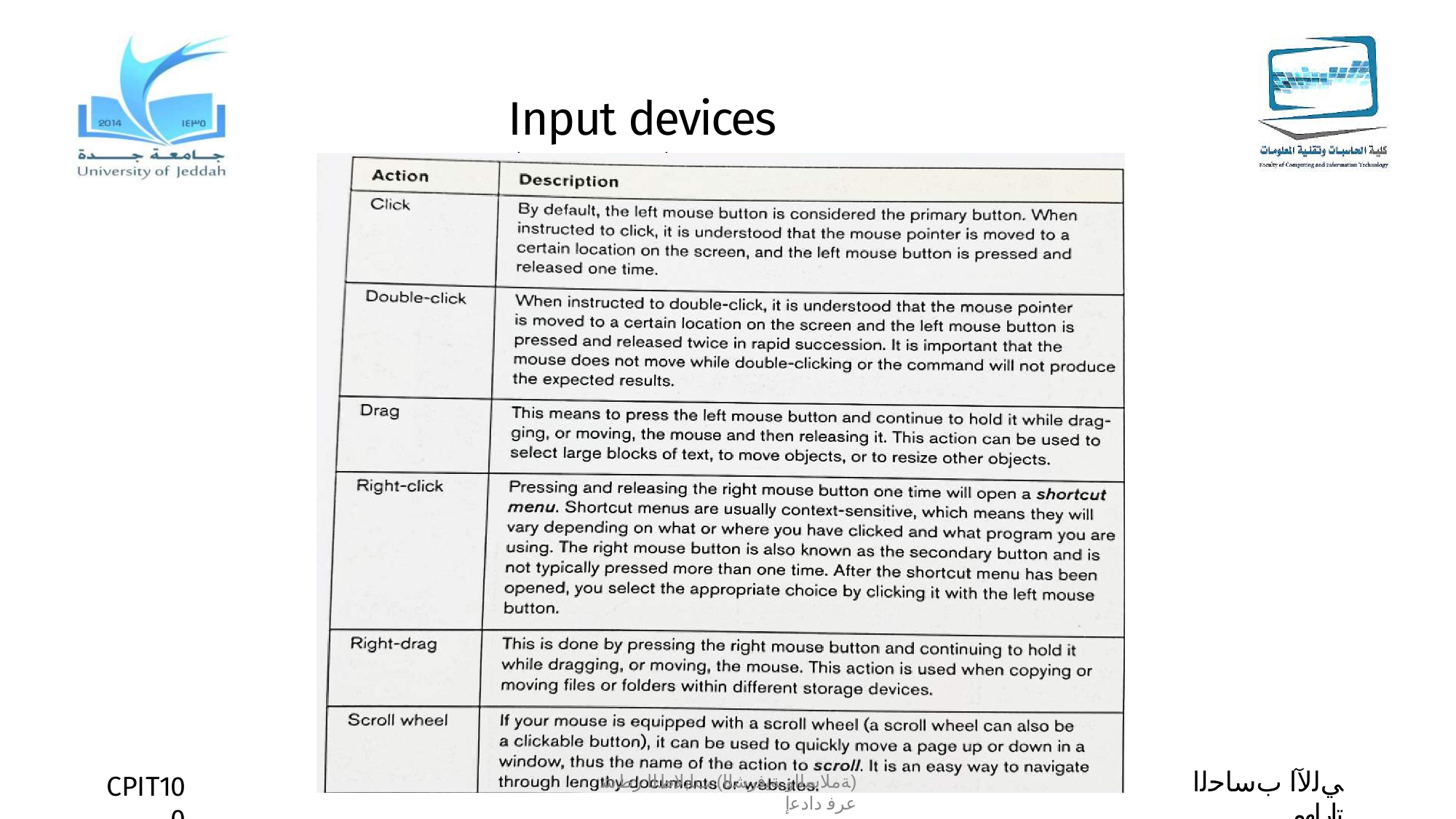

# Input devices (Mouse)

ﻲﻟﻵا بﺳﺎﺣﻟا تارﺎﮭﻣ
CPIT100
(ﺔﻣﻼﺳﻟاو ﺔﯾﻓرﺷﻟا) تﺎﺑﻟﺎطﻟا رطﺷ عرﻓ دادﻋإ